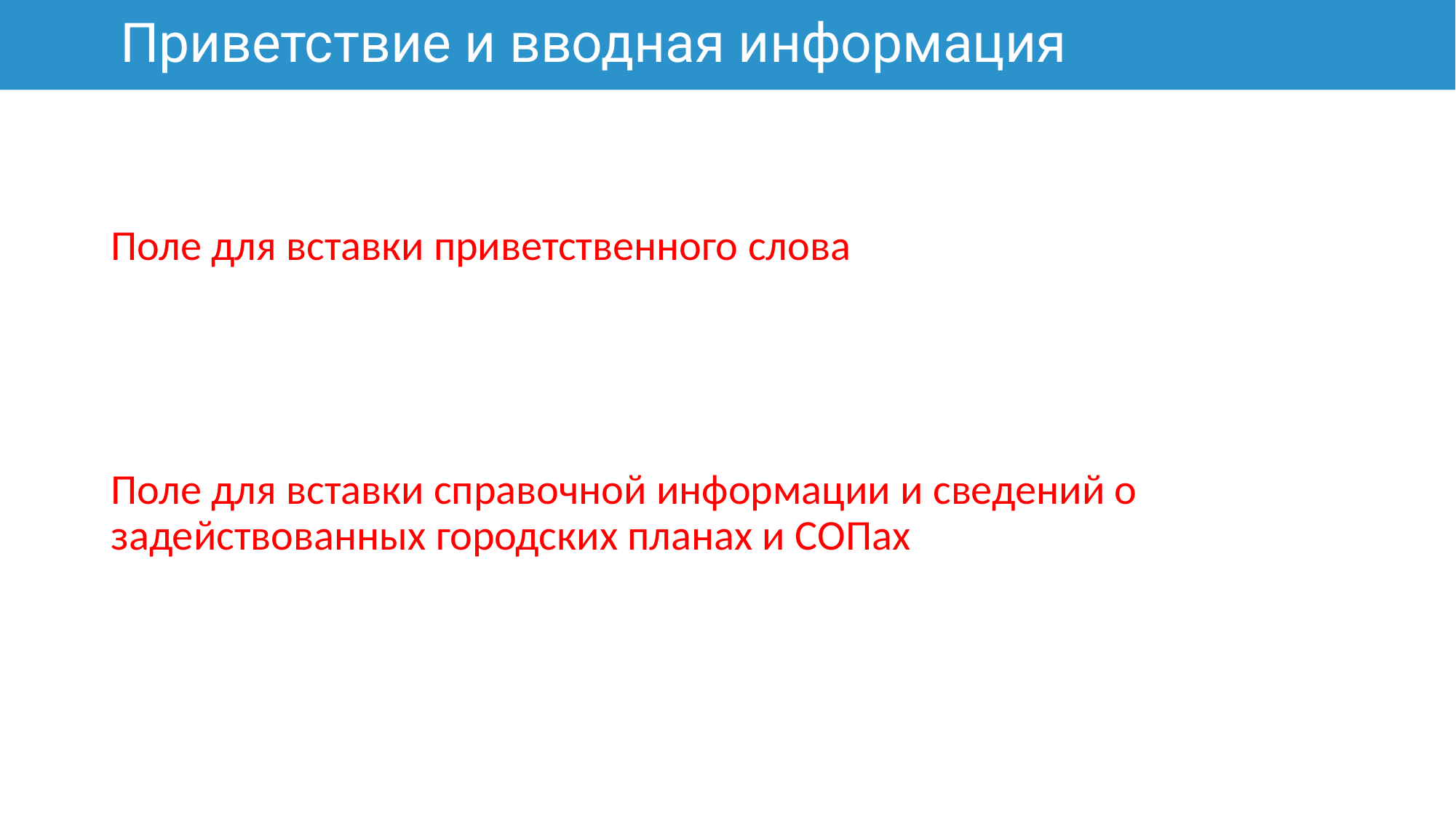

# Приветствие и вводная информация
Поле для вставки приветственного слова

Поле для вставки справочной информации и сведений о задействованных городских планах и СОПах